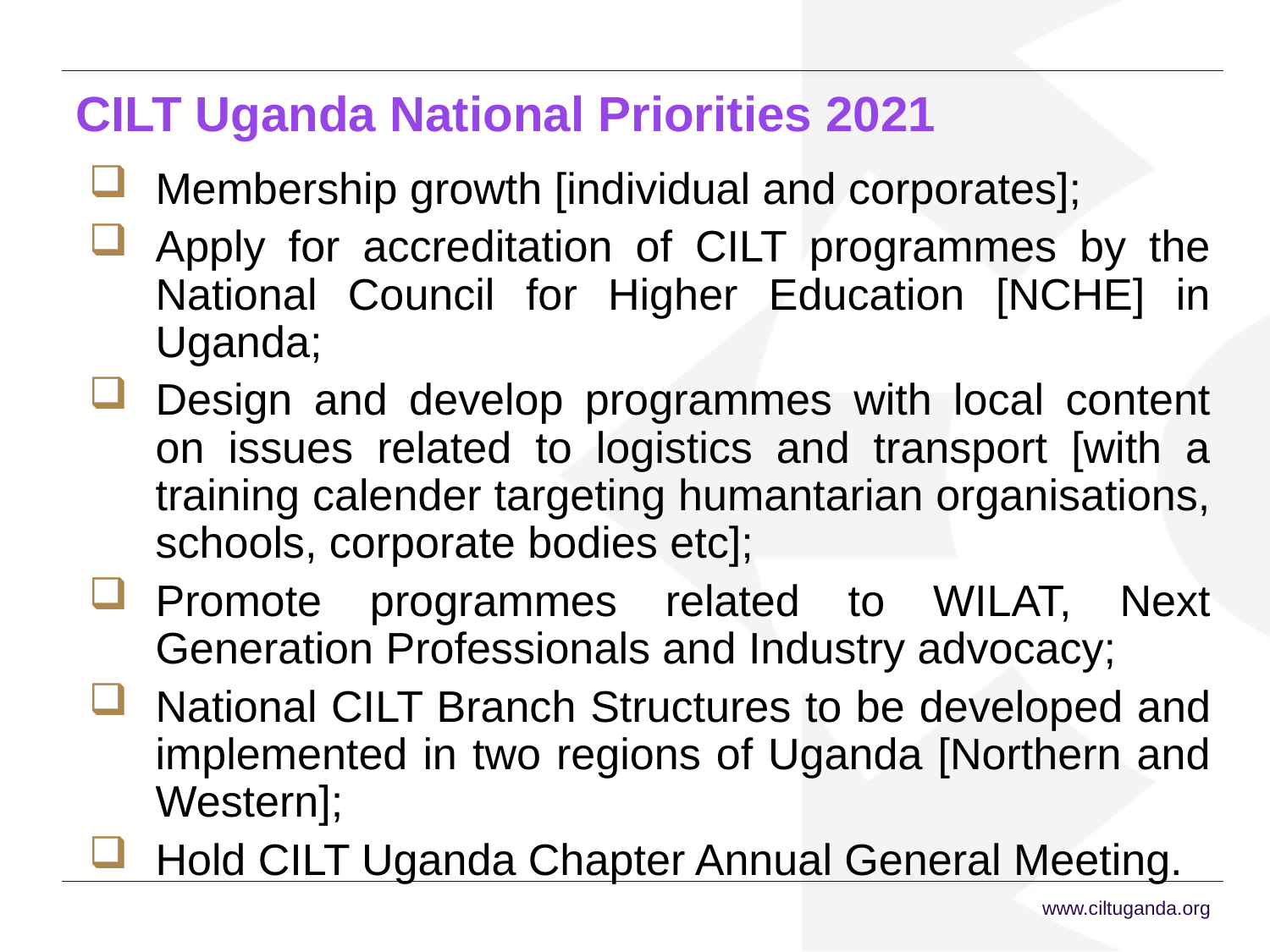

# CILT Uganda National Priorities 2021
Membership growth [individual and corporates];
Apply for accreditation of CILT programmes by the National Council for Higher Education [NCHE] in Uganda;
Design and develop programmes with local content on issues related to logistics and transport [with a training calender targeting humantarian organisations, schools, corporate bodies etc];
Promote programmes related to WILAT, Next Generation Professionals and Industry advocacy;
National CILT Branch Structures to be developed and implemented in two regions of Uganda [Northern and Western];
Hold CILT Uganda Chapter Annual General Meeting.
4
www.ciltuganda.org